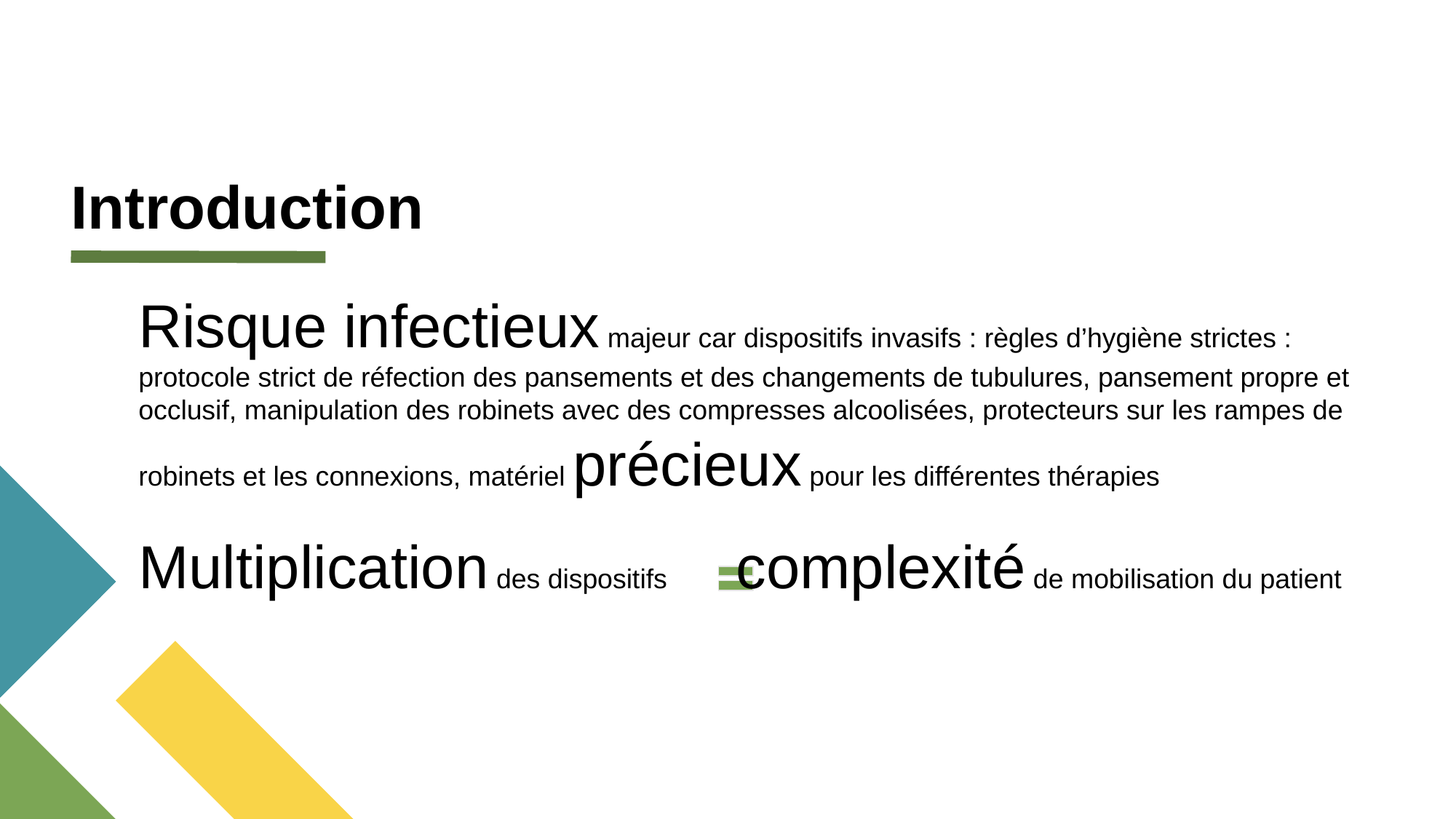

# Introduction
Risque infectieux majeur car dispositifs invasifs : règles d’hygiène strictes :  protocole strict de réfection des pansements et des changements de tubulures, pansement propre et occlusif, manipulation des robinets avec des compresses alcoolisées, protecteurs sur les rampes de robinets et les connexions, matériel précieux pour les différentes thérapies

Multiplication des dispositifs         complexité de mobilisation du patient